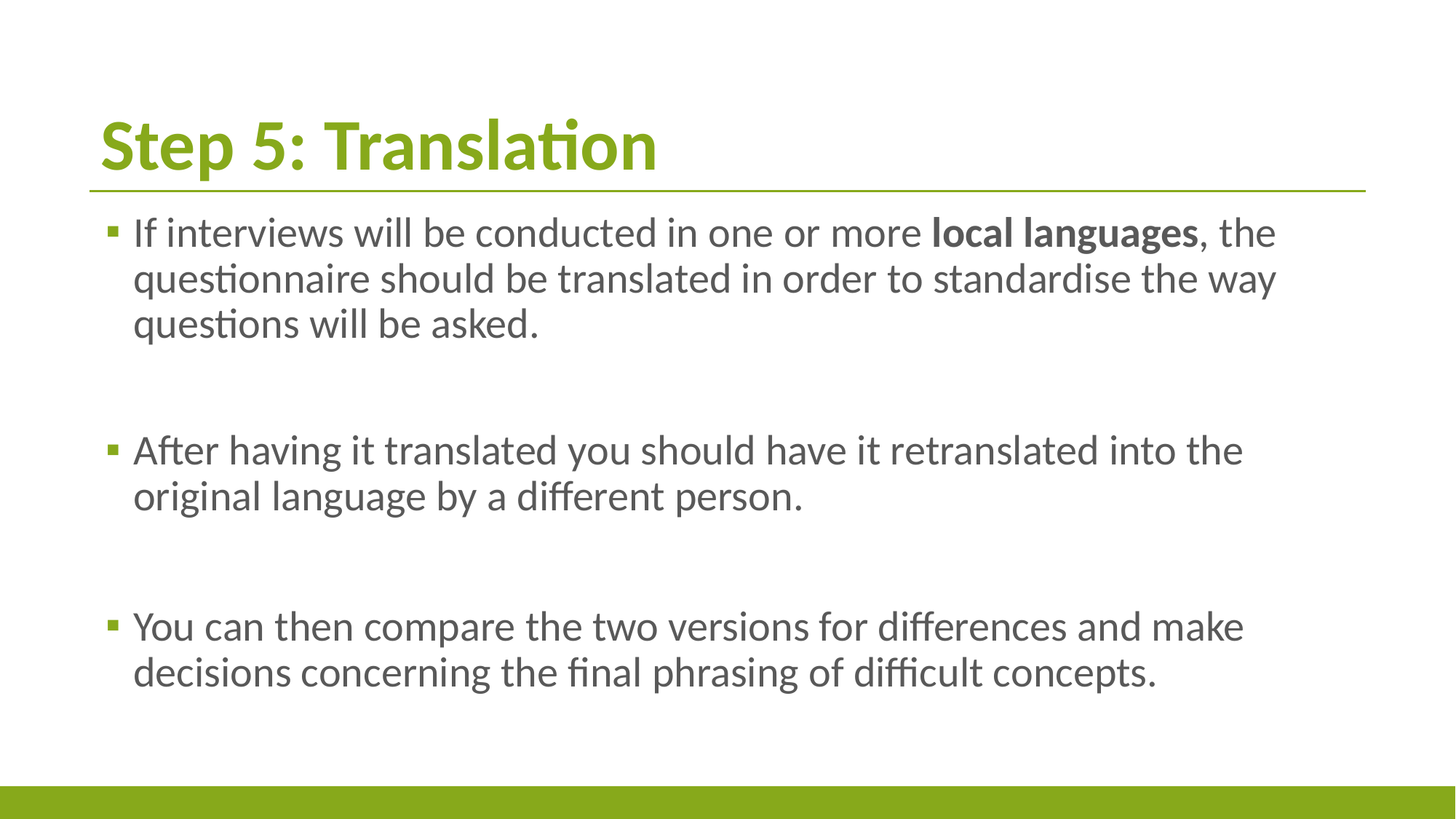

# Step 5: Translation
If interviews will be conducted in one or more local languages, the questionnaire should be translated in order to standardise the way questions will be asked.

After having it translated you should have it retranslated into the original language by a different person.

You can then compare the two versions for differences and make decisions concerning the final phrasing of difficult concepts.